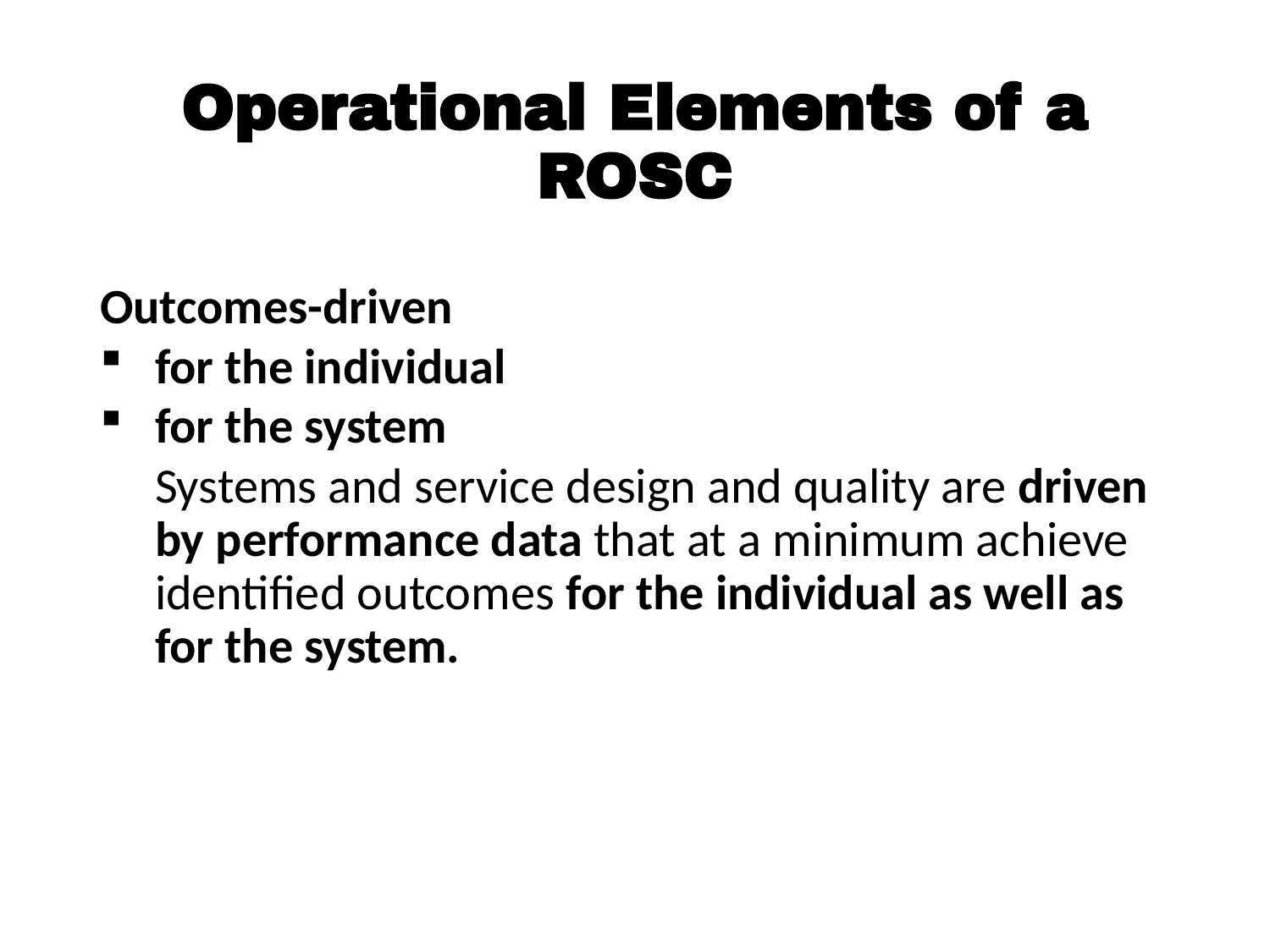

# Operational Elements of a ROSC
Outcomes-driven
for the individual
for the system
	Systems and service design and quality are driven by performance data that at a minimum achieve identified outcomes for the individual as well as for the system.